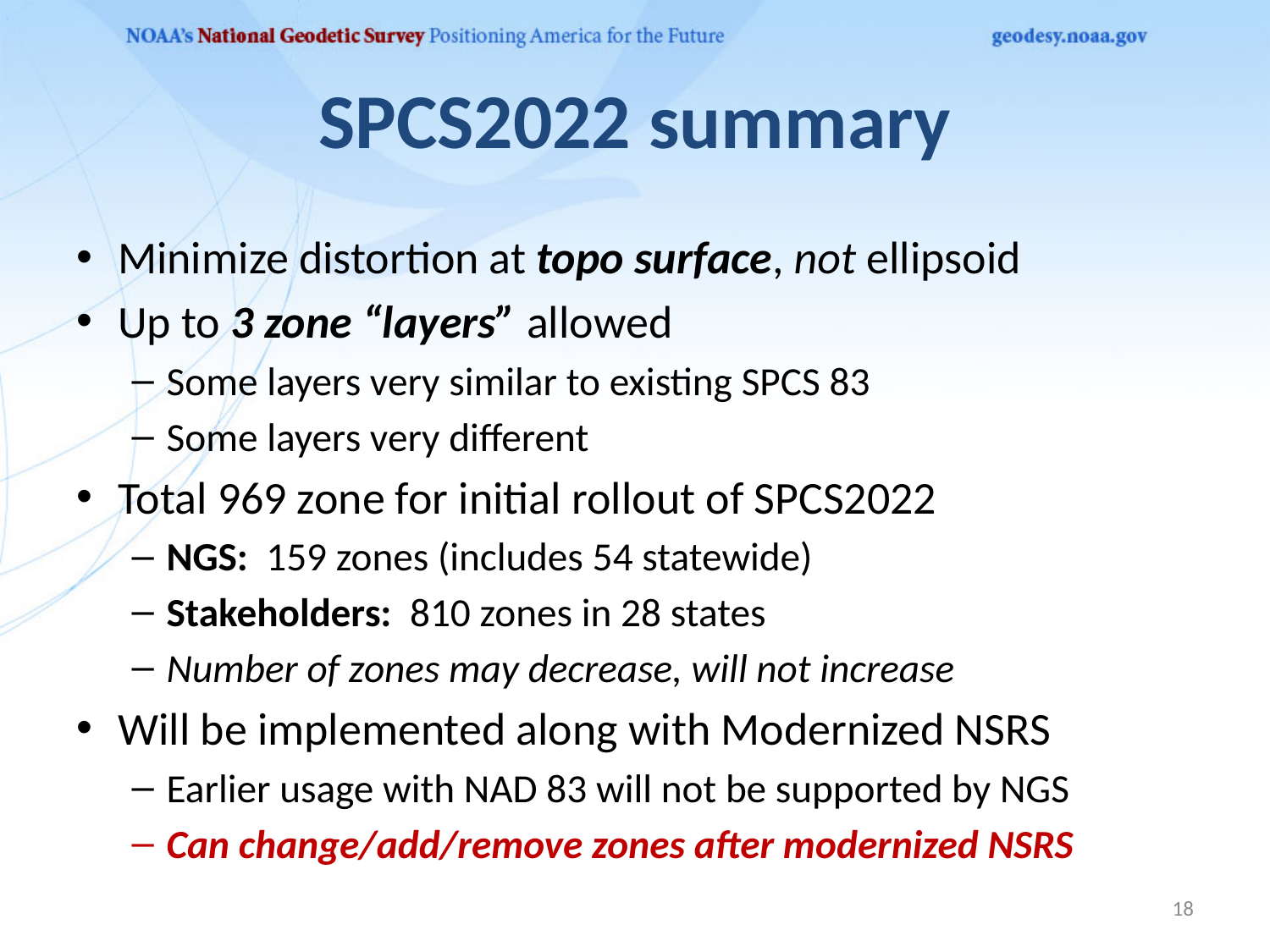

# SPCS2022 summary
Minimize distortion at topo surface, not ellipsoid
Up to 3 zone “layers” allowed
Some layers very similar to existing SPCS 83
Some layers very different
Total 969 zone for initial rollout of SPCS2022
NGS:  159 zones (includes 54 statewide)
Stakeholders:  810 zones in 28 states
Number of zones may decrease, will not increase
Will be implemented along with Modernized NSRS
Earlier usage with NAD 83 will not be supported by NGS
Can change/add/remove zones after modernized NSRS

18